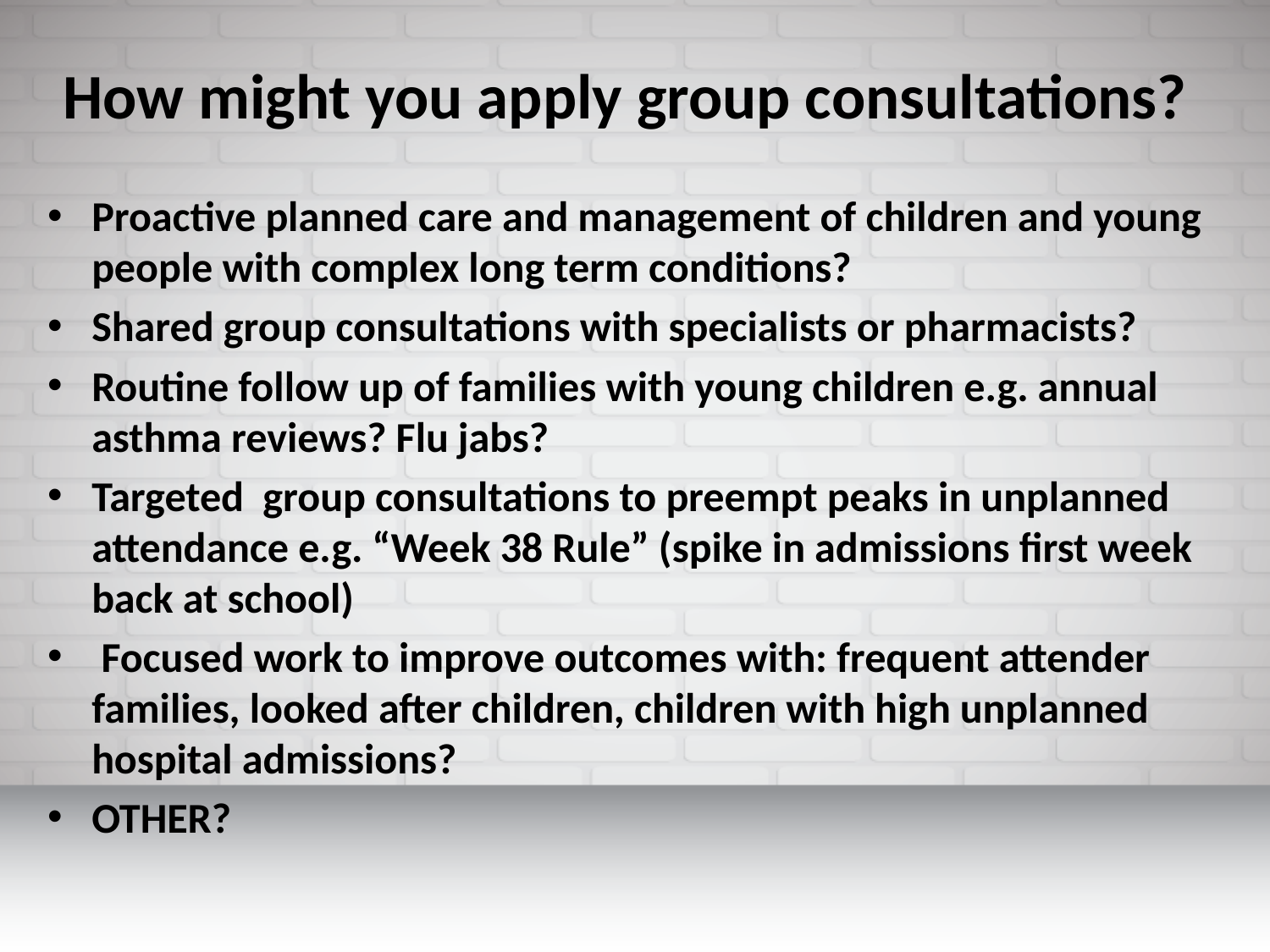

# How might you apply group consultations?
Proactive planned care and management of children and young people with complex long term conditions?
Shared group consultations with specialists or pharmacists?
Routine follow up of families with young children e.g. annual asthma reviews? Flu jabs?
Targeted  group consultations to preempt peaks in unplanned attendance e.g. “Week 38 Rule” (spike in admissions first week back at school)
 Focused work to improve outcomes with: frequent attender families, looked after children, children with high unplanned hospital admissions?
OTHER?